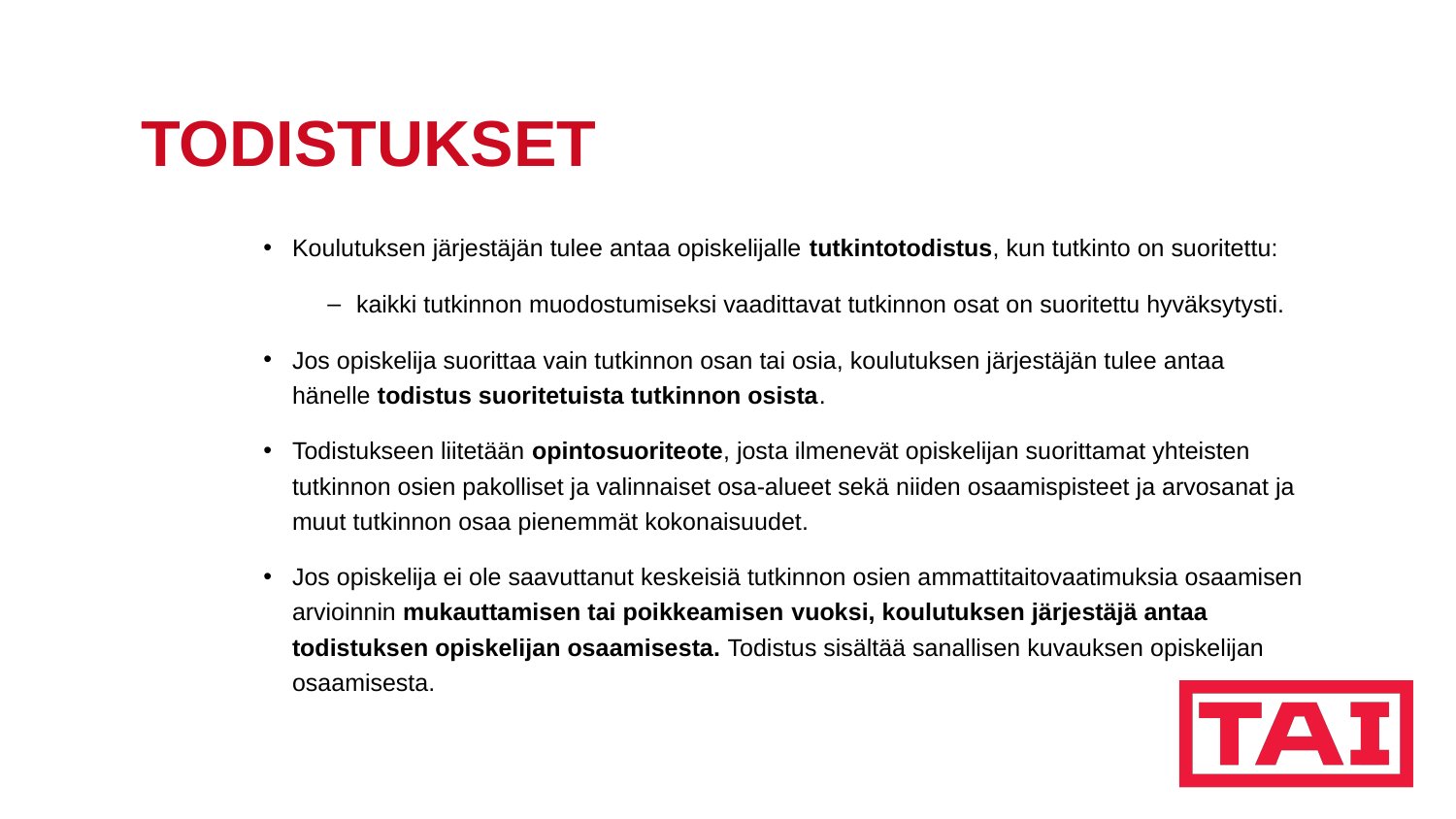

# TODISTUKSET
Koulutuksen järjestäjän tulee antaa opiskelijalle tutkintotodistus, kun tutkinto on suoritettu:
kaikki tutkinnon muodostumiseksi vaadittavat tutkinnon osat on suoritettu hyväksytysti.
Jos opiskelija suorittaa vain tutkinnon osan tai osia, koulutuksen järjestäjän tulee antaa hänelle todistus suoritetuista tutkinnon osista.
Todistukseen liitetään opintosuoriteote, josta ilmenevät opiskelijan suorittamat yhteisten tutkinnon osien pakolliset ja valinnaiset osa-alueet sekä niiden osaamispisteet ja arvosanat ja muut tutkinnon osaa pienemmät kokonaisuudet.
Jos opiskelija ei ole saavuttanut keskeisiä tutkinnon osien ammattitaitovaatimuksia osaamisen arvioinnin mukauttamisen tai poikkeamisen vuoksi, koulutuksen järjestäjä antaa todistuksen opiskelijan osaamisesta. Todistus sisältää sanallisen kuvauksen opiskelijan osaamisesta.